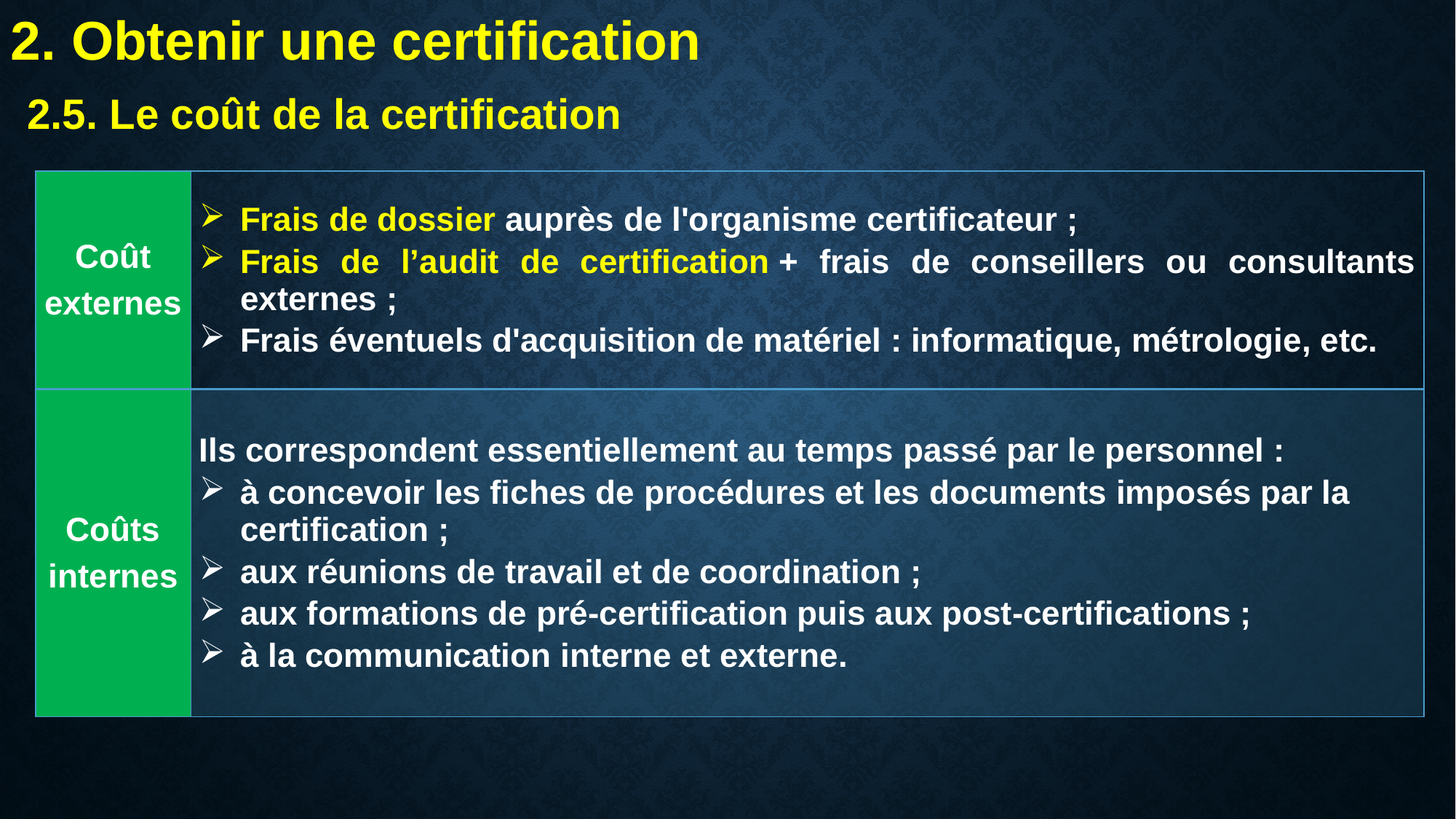

2. Obtenir une certification
2.5. Le coût de la certification
| Coût externes | Frais de dossier auprès de l'organisme certificateur ; Frais de l’audit de certification + frais de conseillers ou consultants externes ; Frais éventuels d'acquisition de matériel : informatique, métrologie, etc. |
| --- | --- |
| Coûts internes | Ils correspondent essentiellement au temps passé par le personnel : à concevoir les fiches de procédures et les documents imposés par la certification ; aux réunions de travail et de coordination ; aux formations de pré-certification puis aux post-certifications ; à la communication interne et externe. |